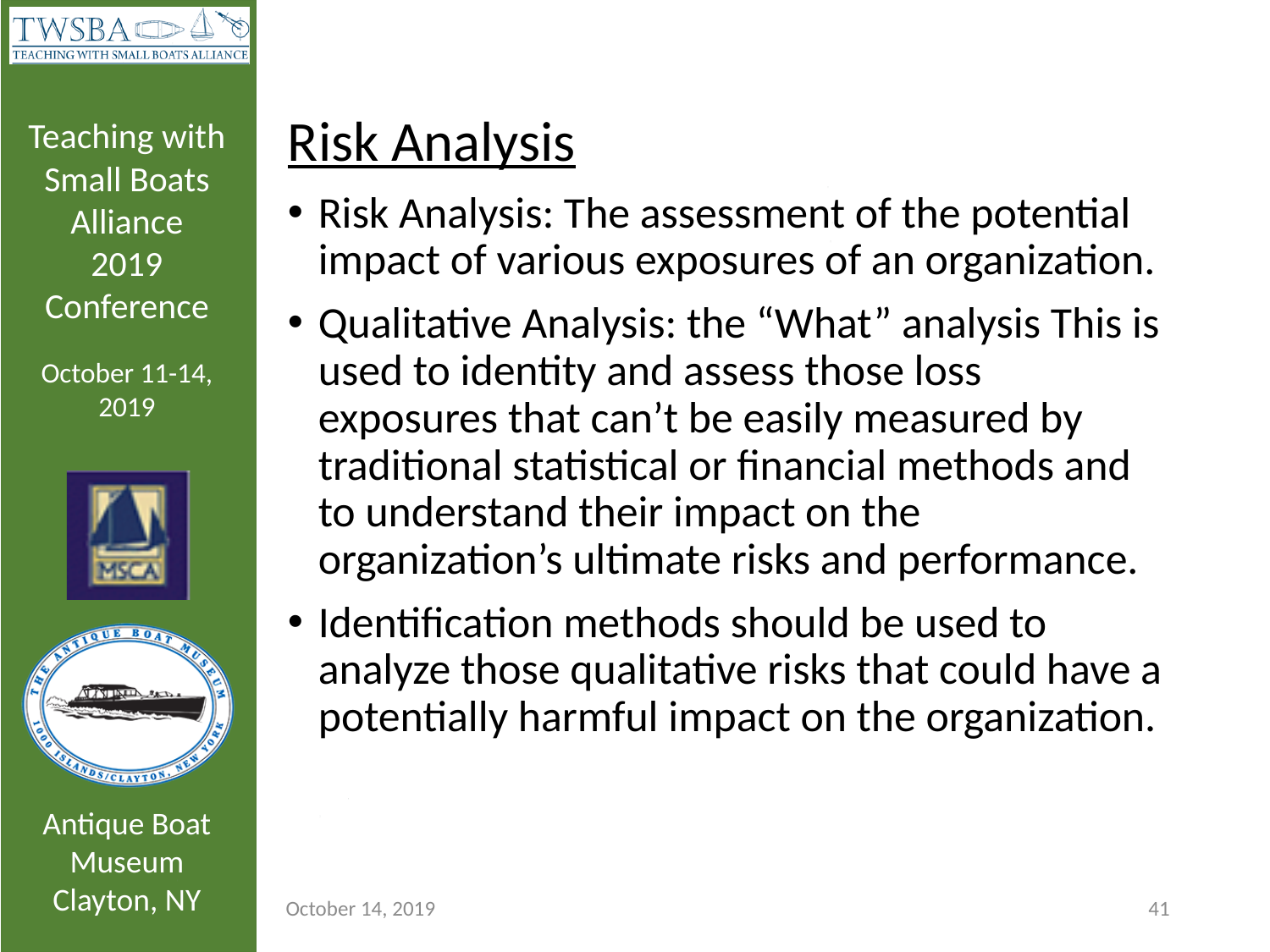

# Risk Analysis
Risk Analysis: The assessment of the potential impact of various exposures of an organization.
Qualitative Analysis: the “What” analysis This is used to identity and assess those loss exposures that can’t be easily measured by traditional statistical or financial methods and to understand their impact on the organization’s ultimate risks and performance.
Identification methods should be used to analyze those qualitative risks that could have a potentially harmful impact on the organization.

October 14, 2019
41